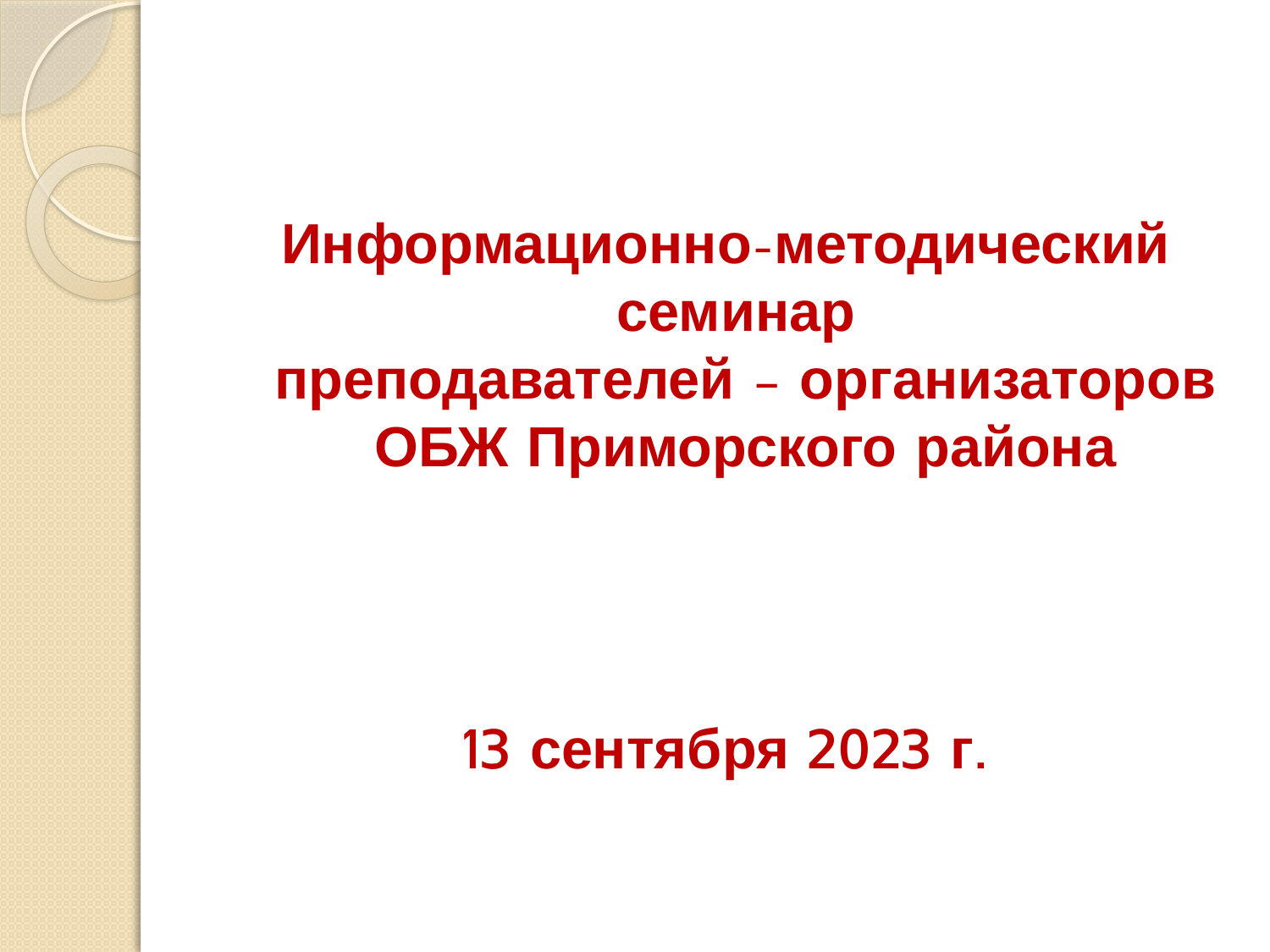

#
Информационно-методический семинар
преподавателей – организаторов ОБЖ Приморского района

13 сентября 2023 г.